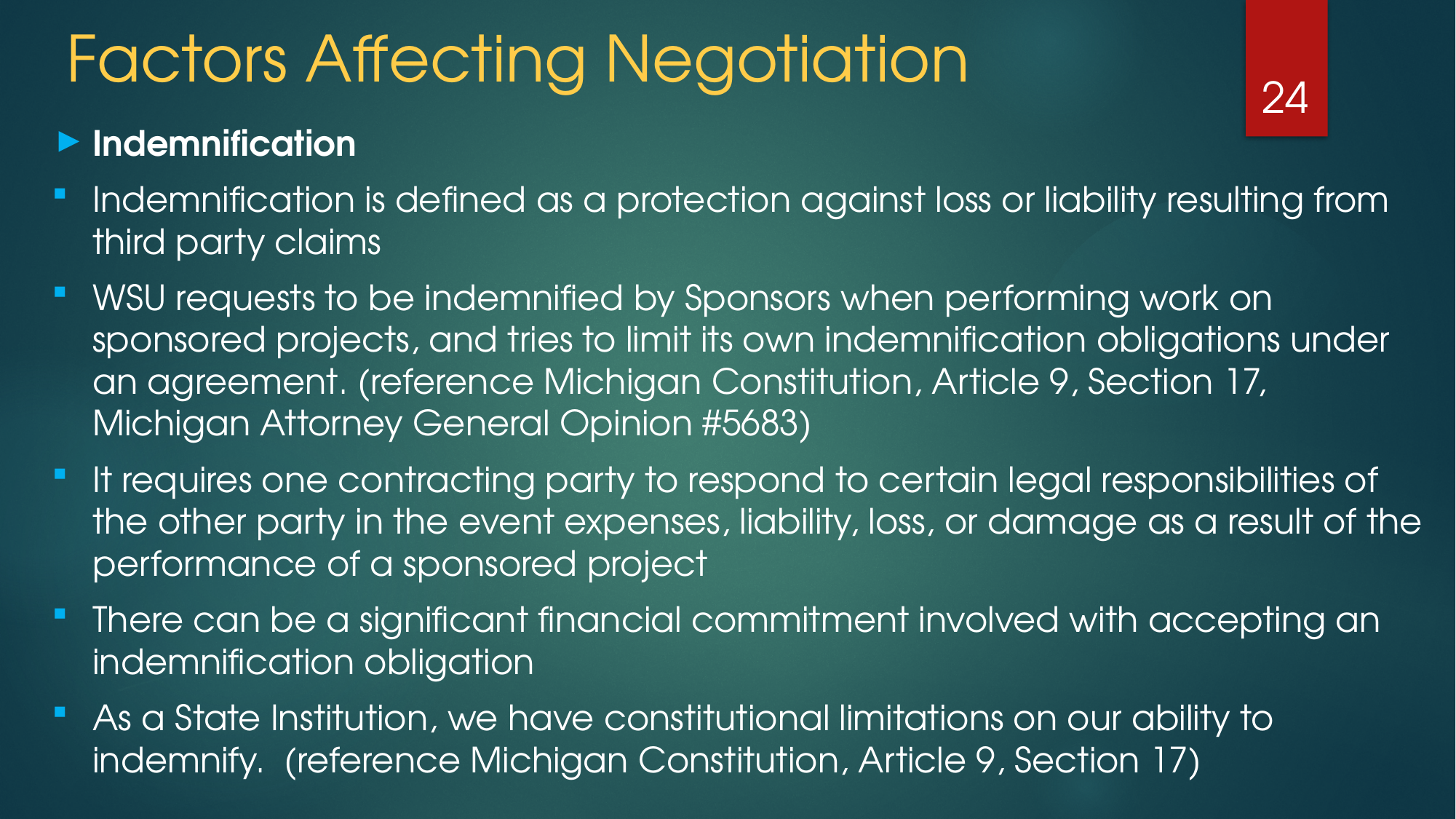

# Factors Affecting Negotiation
24
Indemnification

Indemnification is defined as a protection against loss or liability resulting from third party claims

WSU requests to be indemnified by Sponsors when performing work on sponsored projects, and tries to limit its own indemnification obligations under an agreement. (reference Michigan Constitution, Article 9, Section 17, Michigan Attorney General Opinion #5683)

It requires one contracting party to respond to certain legal responsibilities of the other party in the event expenses, liability, loss, or damage as a result of the performance of a sponsored project

There can be a significant financial commitment involved with accepting an indemnification obligation

As a State Institution, we have constitutional limitations on our ability to indemnify.  (reference Michigan Constitution, Article 9, Section 17)